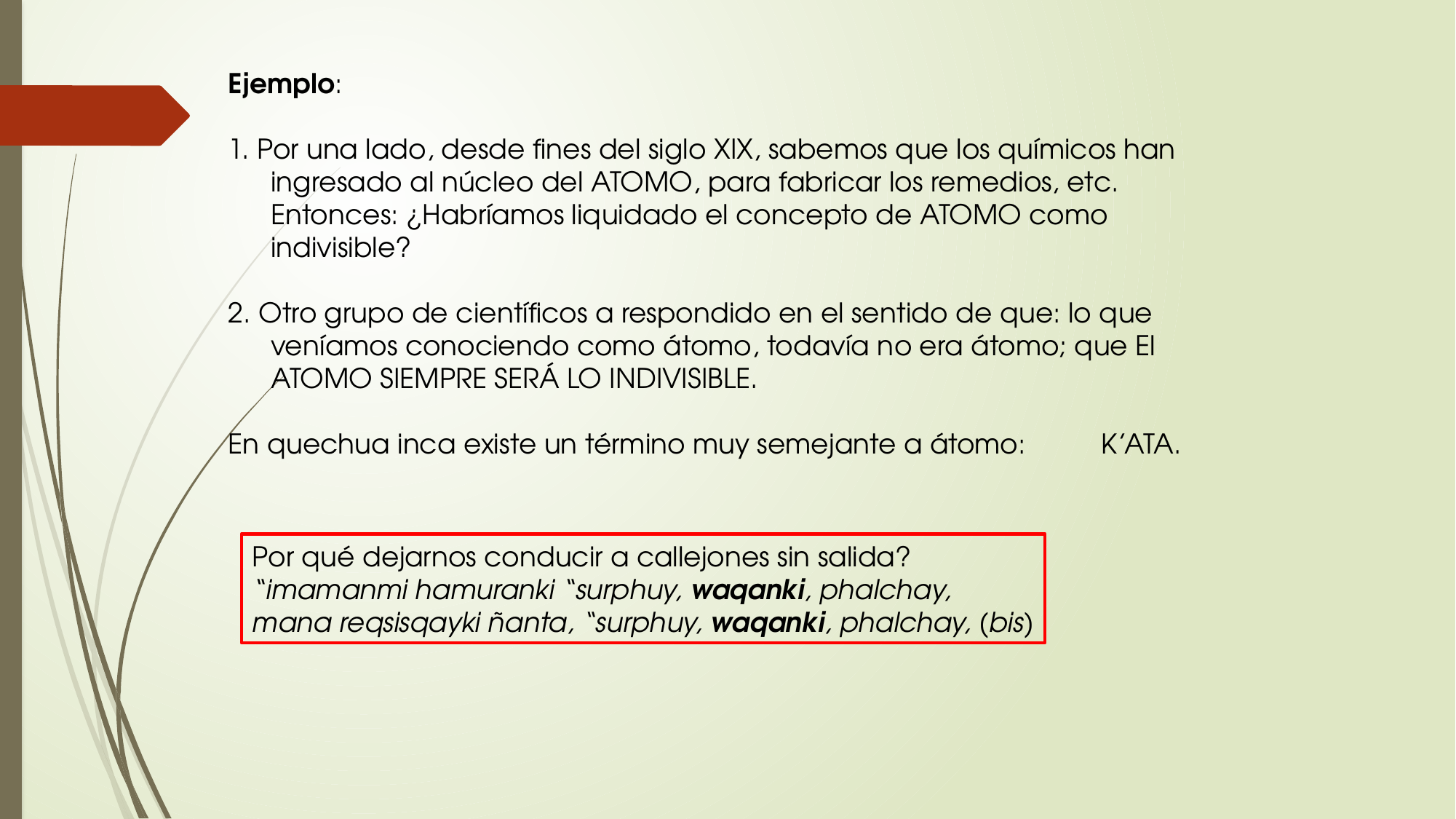

Ejemplo:

1. Por una lado, desde fines del siglo XIX, sabemos que los químicos han ingresado al núcleo del ATOMO, para fabricar los remedios, etc. Entonces: ¿Habríamos liquidado el concepto de ATOMO como indivisible?

2. Otro grupo de científicos a respondido en el sentido de que: lo que veníamos conociendo como átomo, todavía no era átomo; que El ATOMO SIEMPRE SERÁ LO INDIVISIBLE.

En quechua inca existe un término muy semejante a átomo: 	K’ATA.

Por qué dejarnos conducir a callejones sin salida?
“imamanmi hamuranki “surphuy, waqanki, phalchay,
mana reqsisqayki ñanta, “surphuy, waqanki, phalchay, (bis)